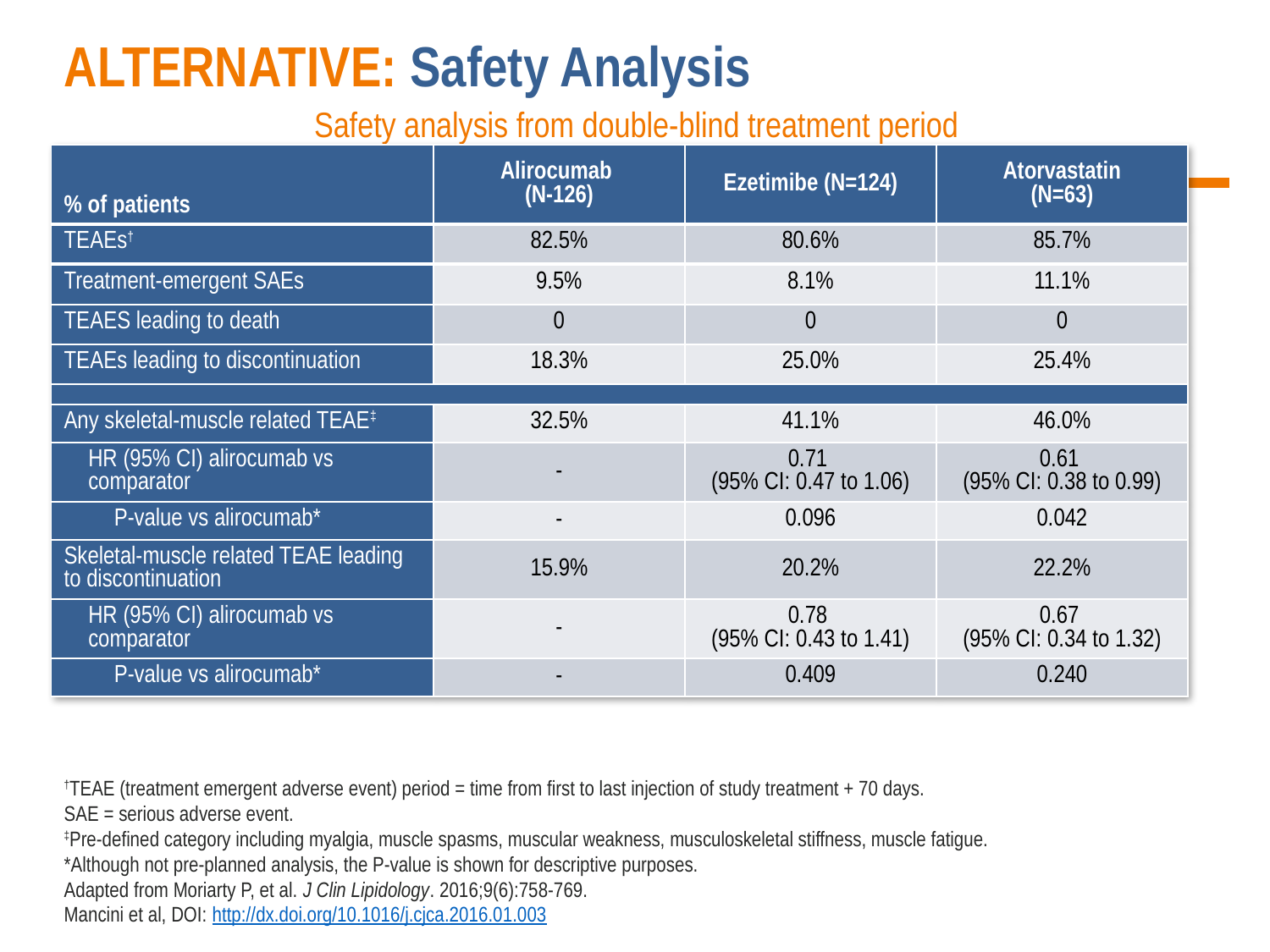

# ALTERNATIVE: Safety Analysis
Safety analysis from double-blind treatment period
| % of patients | Alirocumab (N-126) | Ezetimibe (N=124) | Atorvastatin (N=63) |
| --- | --- | --- | --- |
| TEAEs† | 82.5% | 80.6% | 85.7% |
| Treatment-emergent SAEs | 9.5% | 8.1% | 11.1% |
| TEAES leading to death | 0 | 0 | 0 |
| TEAEs leading to discontinuation | 18.3% | 25.0% | 25.4% |
|  |  |  |  |
| Any skeletal-muscle related TEAE‡ | 32.5% | 41.1% | 46.0% |
| HR (95% CI) alirocumab vs comparator | - | 0.71 (95% CI: 0.47 to 1.06) | 0.61 (95% CI: 0.38 to 0.99) |
| P-value vs alirocumab\* | - | 0.096 | 0.042 |
| Skeletal-muscle related TEAE leading to discontinuation | 15.9% | 20.2% | 22.2% |
| HR (95% CI) alirocumab vs comparator | - | 0.78 (95% CI: 0.43 to 1.41) | 0.67 (95% CI: 0.34 to 1.32) |
| P-value vs alirocumab\* | - | 0.409 | 0.240 |
†TEAE (treatment emergent adverse event) period = time from first to last injection of study treatment + 70 days.
SAE = serious adverse event.
‡Pre-defined category including myalgia, muscle spasms, muscular weakness, musculoskeletal stiffness, muscle fatigue.
*Although not pre-planned analysis, the P-value is shown for descriptive purposes.
Adapted from Moriarty P, et al. J Clin Lipidology. 2016;9(6):758-769.
Mancini et al, DOI: http://dx.doi.org/10.1016/j.cjca.2016.01.003